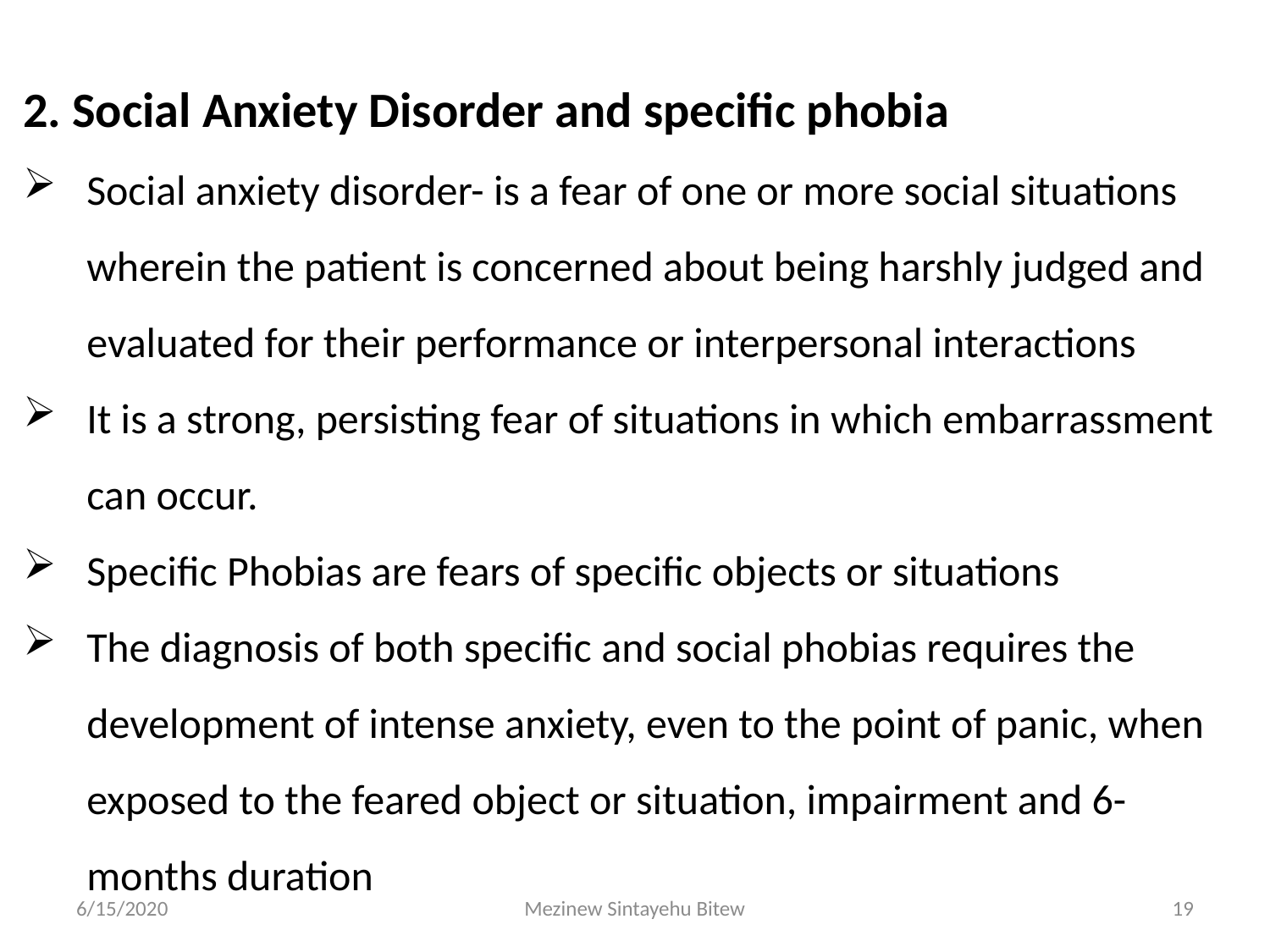

2. Social Anxiety Disorder and specific phobia
Social anxiety disorder- is a fear of one or more social situations wherein the patient is concerned about being harshly judged and evaluated for their performance or interpersonal interactions
It is a strong, persisting fear of situations in which embarrassment can occur.
Specific Phobias are fears of specific objects or situations
The diagnosis of both specific and social phobias requires the development of intense anxiety, even to the point of panic, when exposed to the feared object or situation, impairment and 6-months duration
6/15/2020
Mezinew Sintayehu Bitew
19